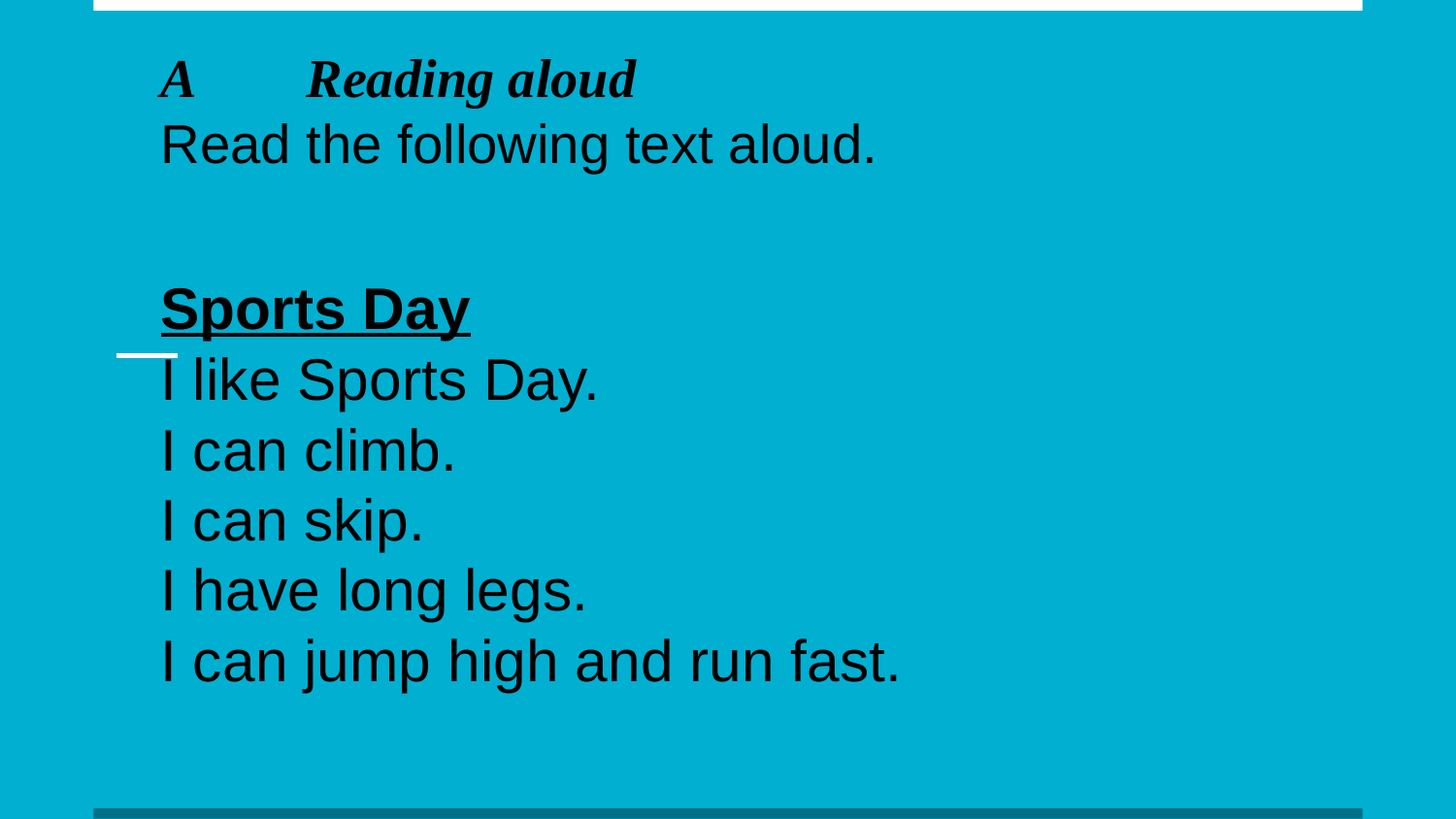

# A	Reading aloud
Read the following text aloud.

Sports Day
I like Sports Day.
I can climb.
I can skip.
I have long legs.
I can jump high and run fast.